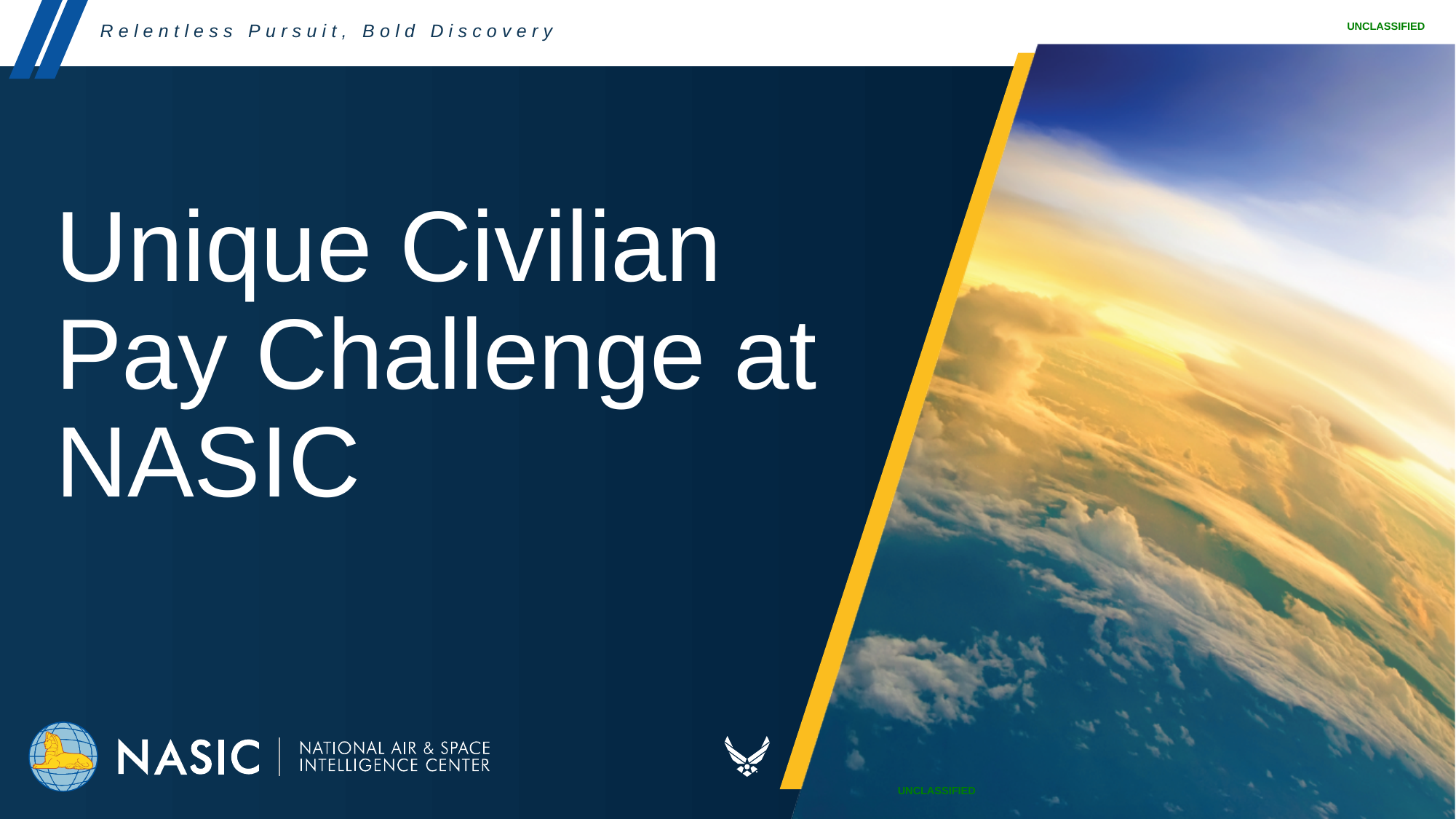

UNCLASSIFIED
# Unique Civilian Pay Challenge at NASIC
UNCLASSIFIED